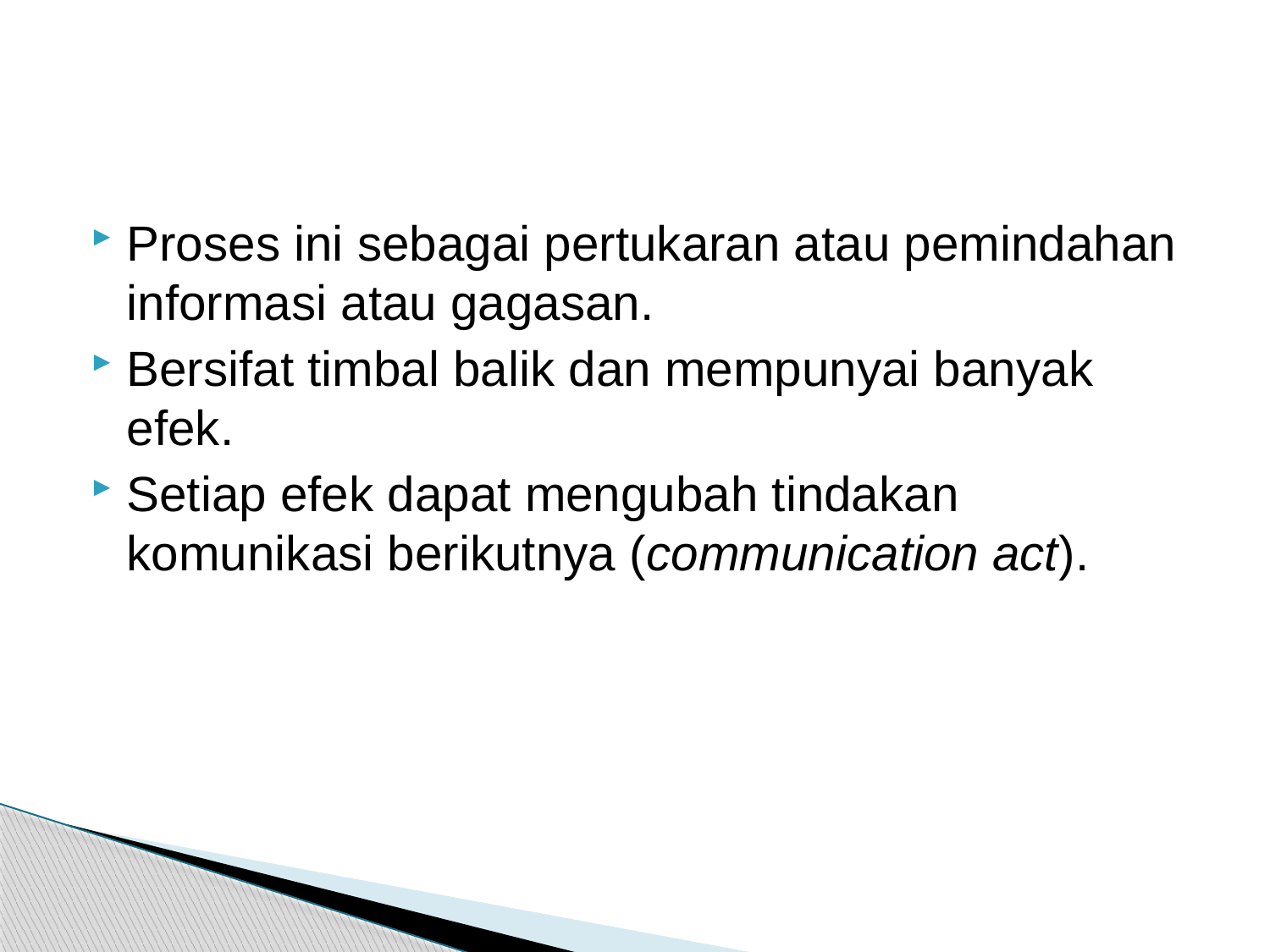

Proses ini sebagai pertukaran atau pemindahan informasi atau gagasan.
Bersifat timbal balik dan mempunyai banyak efek.
Setiap efek dapat mengubah tindakan komunikasi berikutnya (communication act).